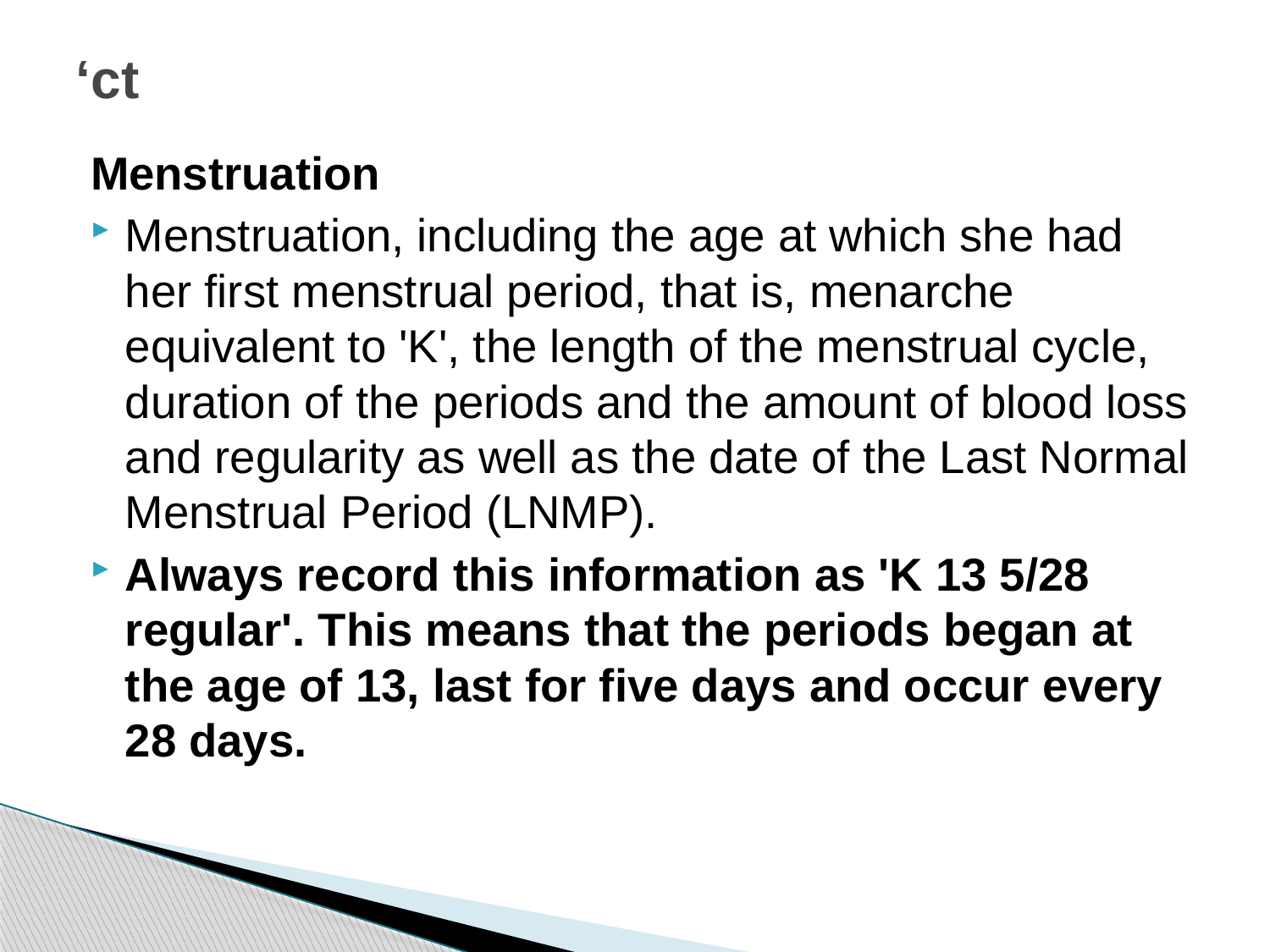

# ‘ct
Menstruation
Menstruation, including the age at which she had her first menstrual period, that is, menarche equivalent to 'K', the length of the menstrual cycle, duration of the periods and the amount of blood loss and regularity as well as the date of the Last Normal Menstrual Period (LNMP).
Always record this information as 'K 13 5/28 regular'. This means that the periods began at the age of 13, last for five days and occur every 28 days.
4